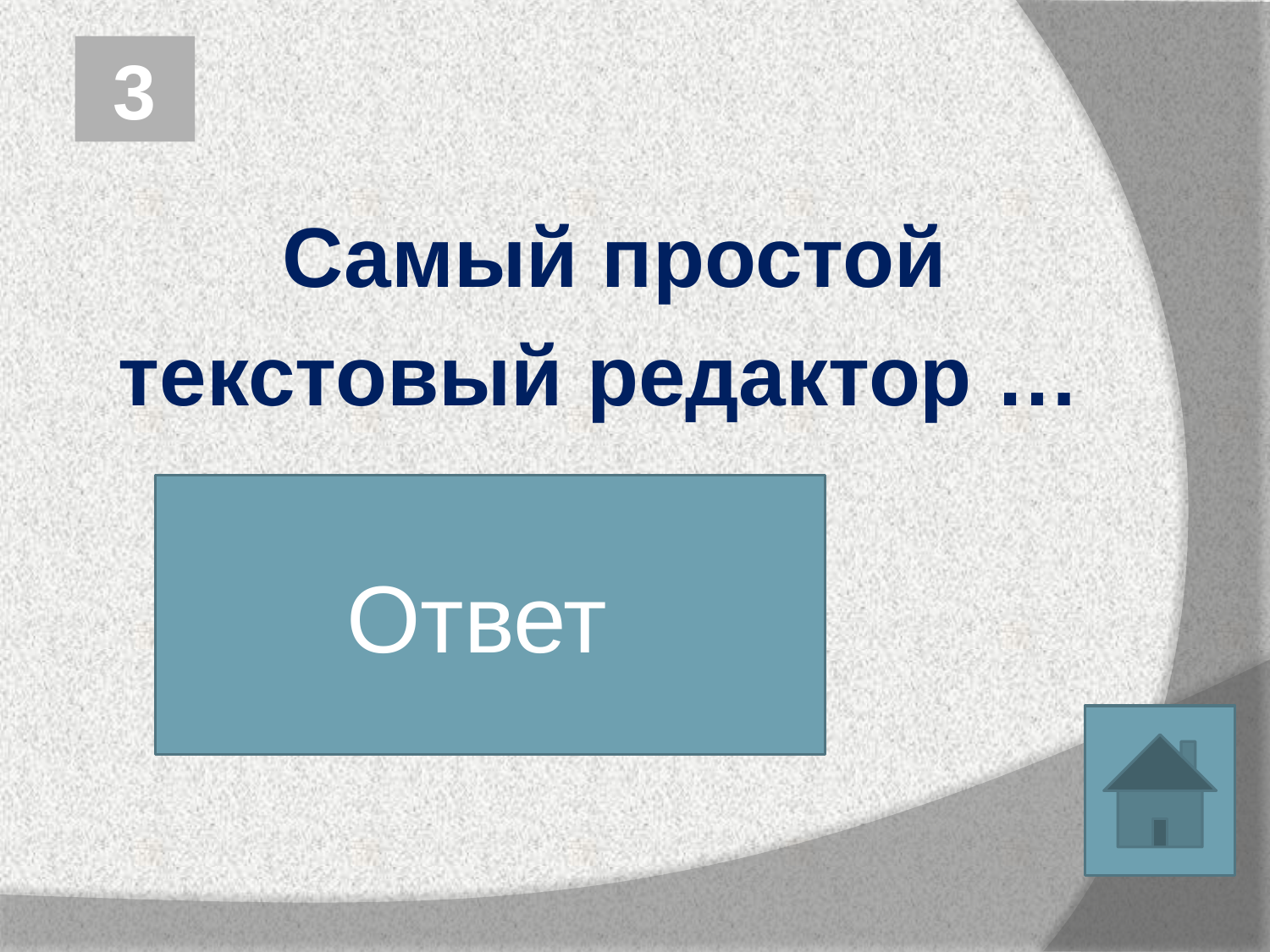

3
Самый простой
текстовый редактор …
Ответ
блокнот